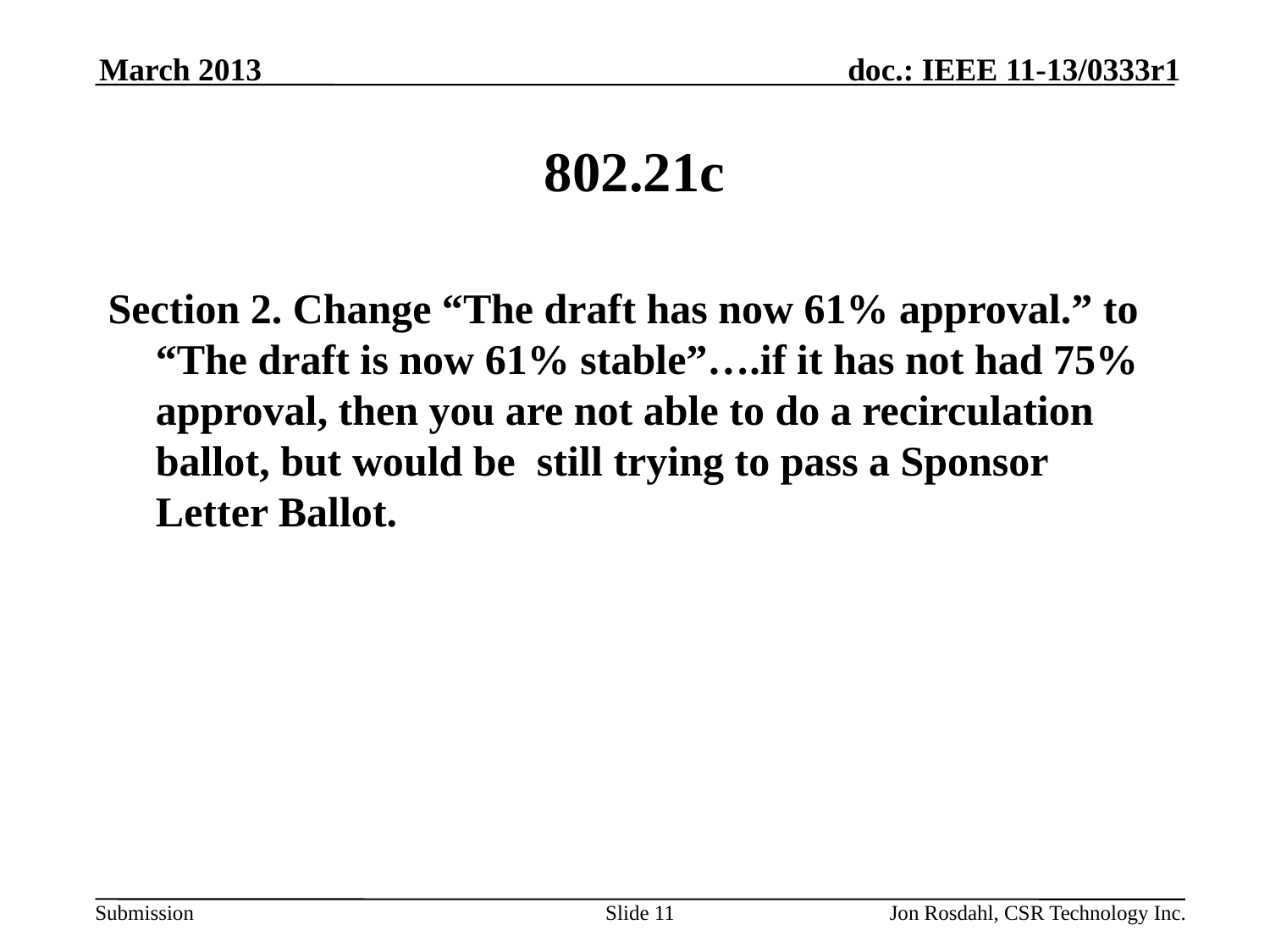

March 2013
# 802.21c
Section 2. Change “The draft has now 61% approval.” to “The draft is now 61% stable”….if it has not had 75% approval, then you are not able to do a recirculation ballot, but would be  still trying to pass a Sponsor Letter Ballot.
Slide 11
Jon Rosdahl, CSR Technology Inc.